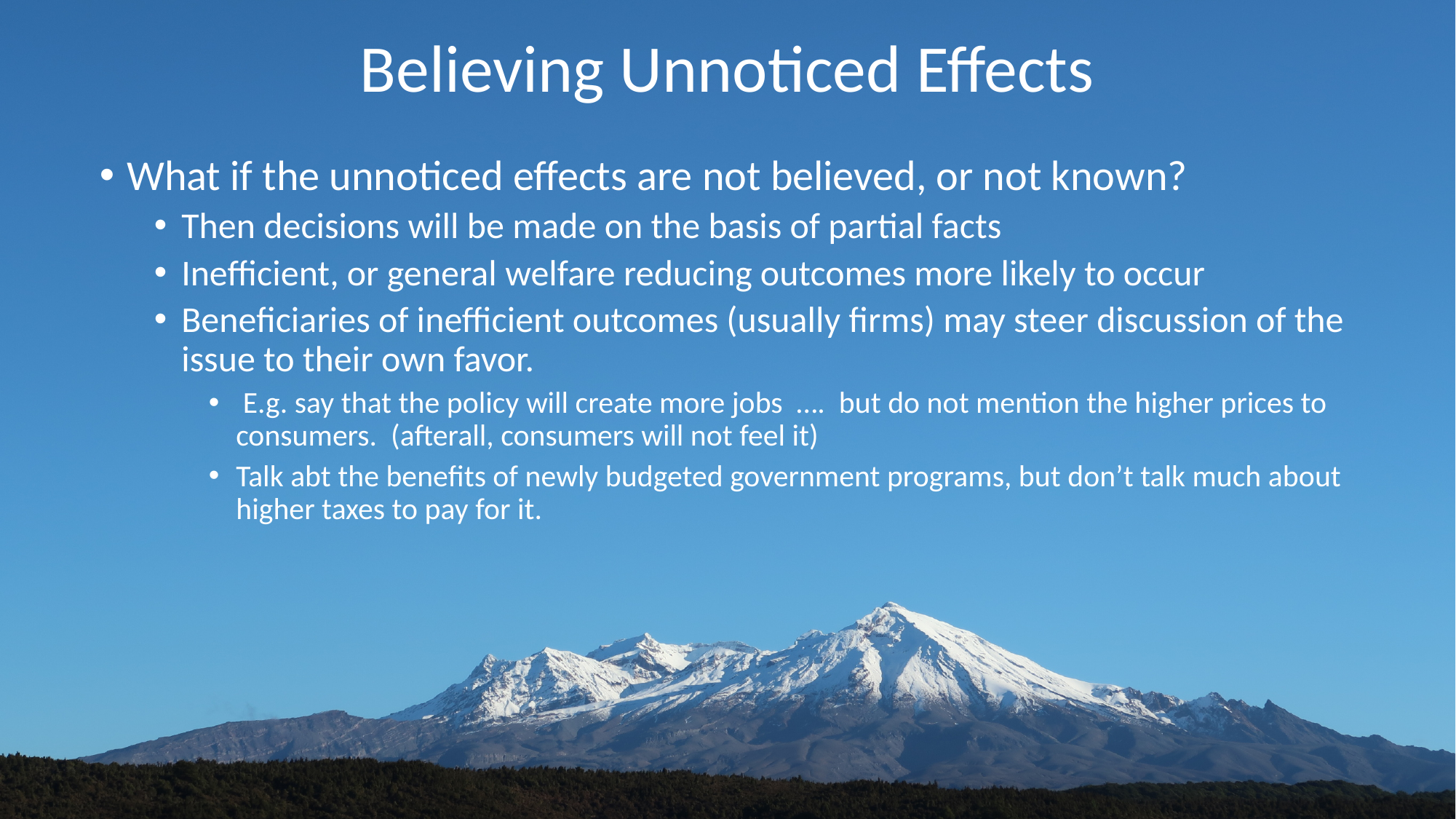

# Believing Unnoticed Effects
What if the unnoticed effects are not believed, or not known?
Then decisions will be made on the basis of partial facts
Inefficient, or general welfare reducing outcomes more likely to occur
Beneficiaries of inefficient outcomes (usually firms) may steer discussion of the issue to their own favor.
 E.g. say that the policy will create more jobs  ….  but do not mention the higher prices to consumers.  (afterall, consumers will not feel it)
Talk abt the benefits of newly budgeted government programs, but don’t talk much about higher taxes to pay for it.